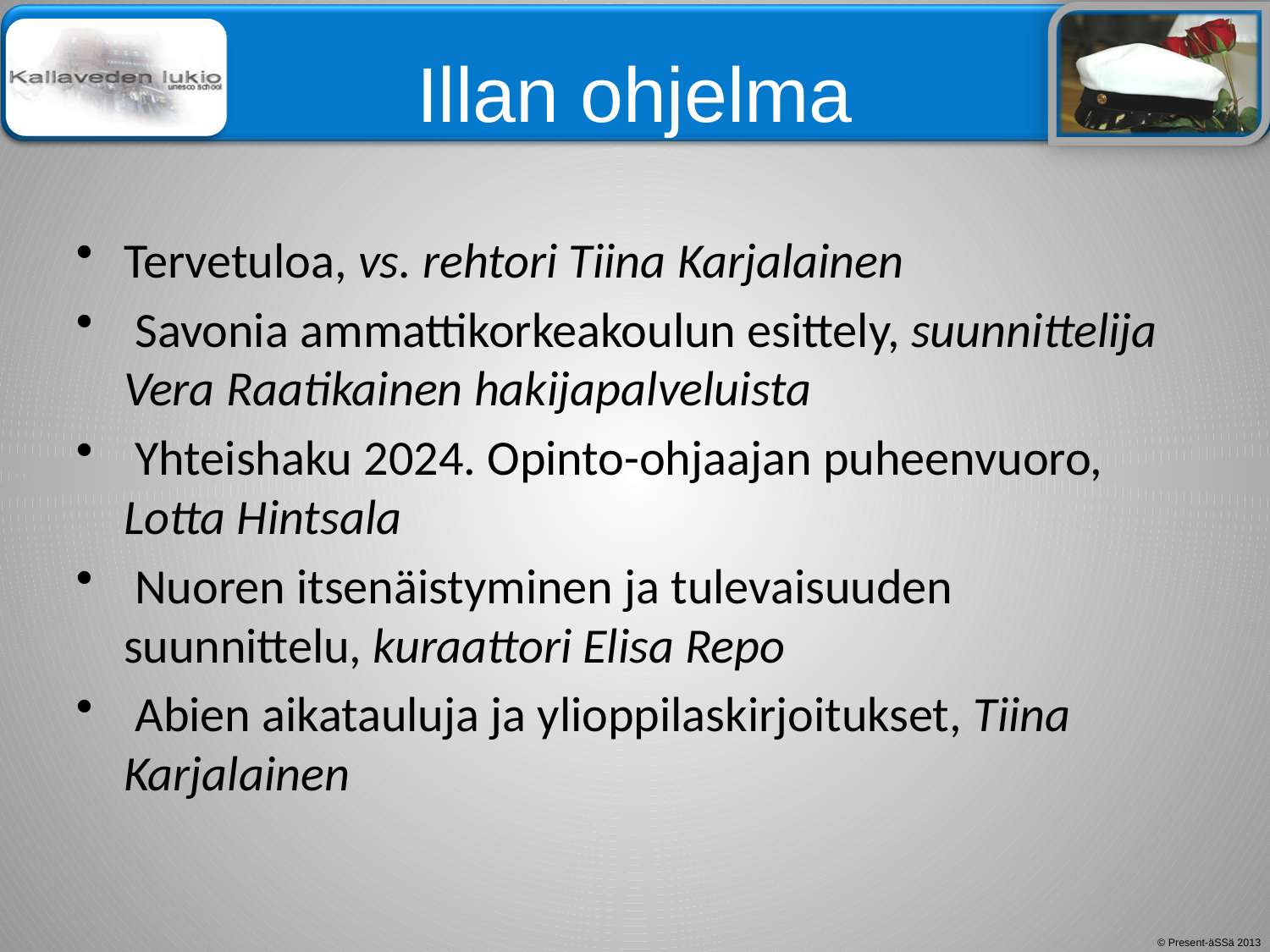

# Illan ohjelma
Tervetuloa, vs. rehtori Tiina Karjalainen
 Savonia ammattikorkeakoulun esittely, suunnittelija Vera Raatikainen hakijapalveluista
 Yhteishaku 2024. Opinto-ohjaajan puheenvuoro, Lotta Hintsala
 Nuoren itsenäistyminen ja tulevaisuuden suunnittelu, kuraattori Elisa Repo
 Abien aikatauluja ja ylioppilaskirjoitukset, Tiina Karjalainen